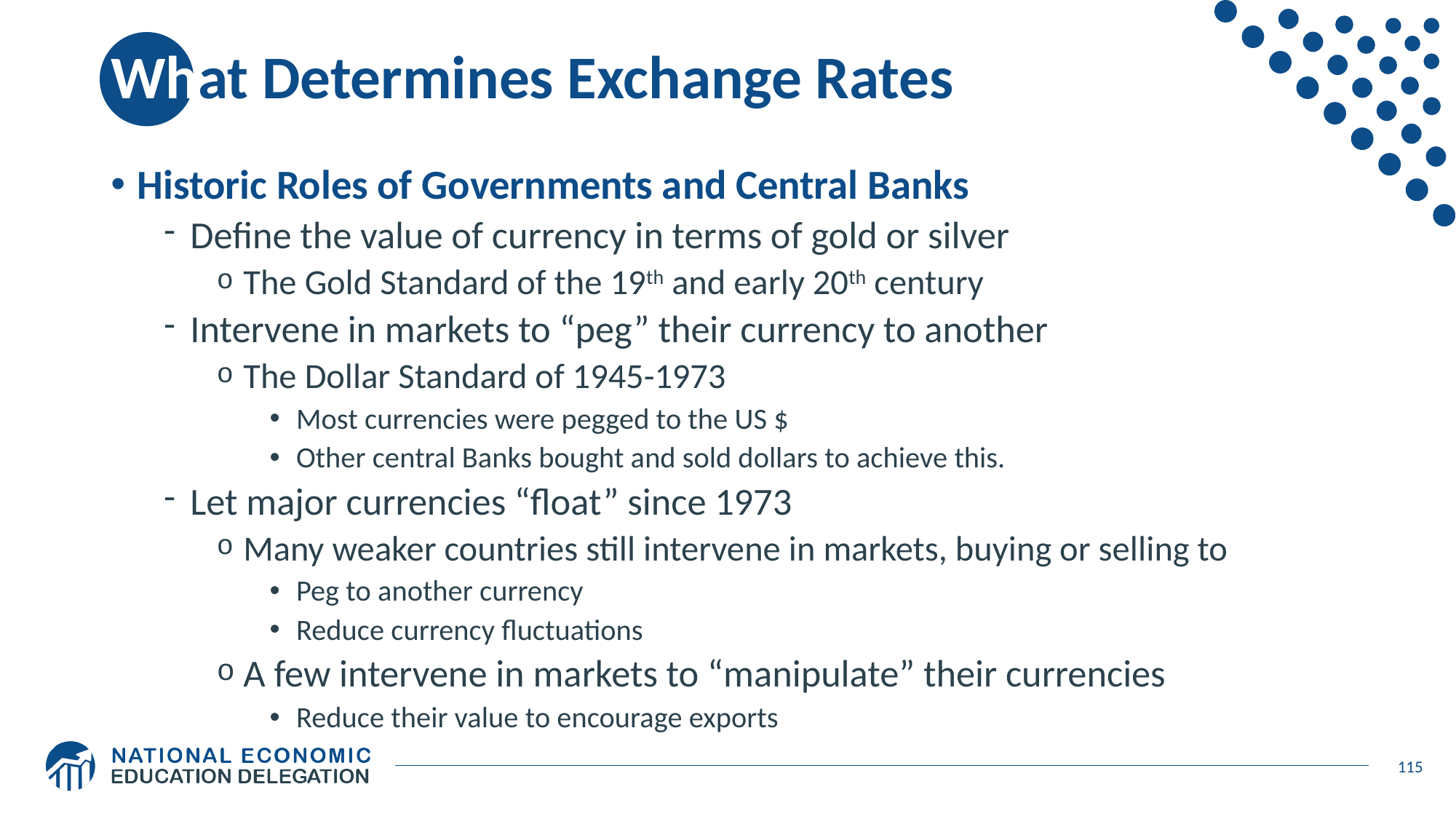

# What Determines Exchange Rates
Historic Roles of Governments and Central Banks
Define the value of currency in terms of gold or silver
The Gold Standard of the 19th and early 20th century
Intervene in markets to “peg” their currency to another
The Dollar Standard of 1945-1973
Most currencies were pegged to the US $
Other central Banks bought and sold dollars to achieve this.
Let major currencies “float” since 1973
Many weaker countries still intervene in markets, buying or selling to
Peg to another currency
Reduce currency fluctuations
A few intervene in markets to “manipulate” their currencies
Reduce their value to encourage exports

115